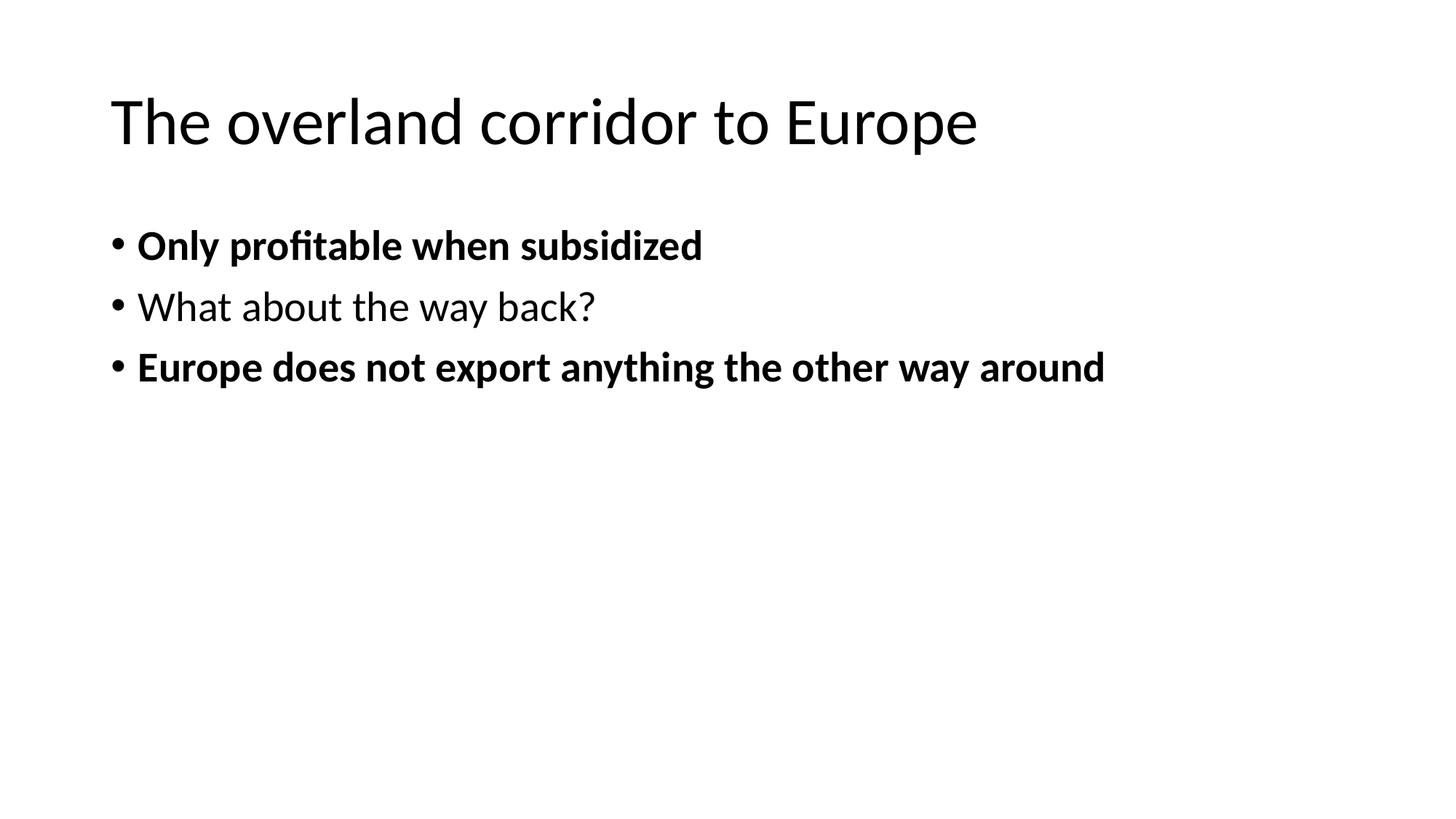

# The overland corridor to Europe
Only profitable when subsidized
What about the way back?
Europe does not export anything the other way around